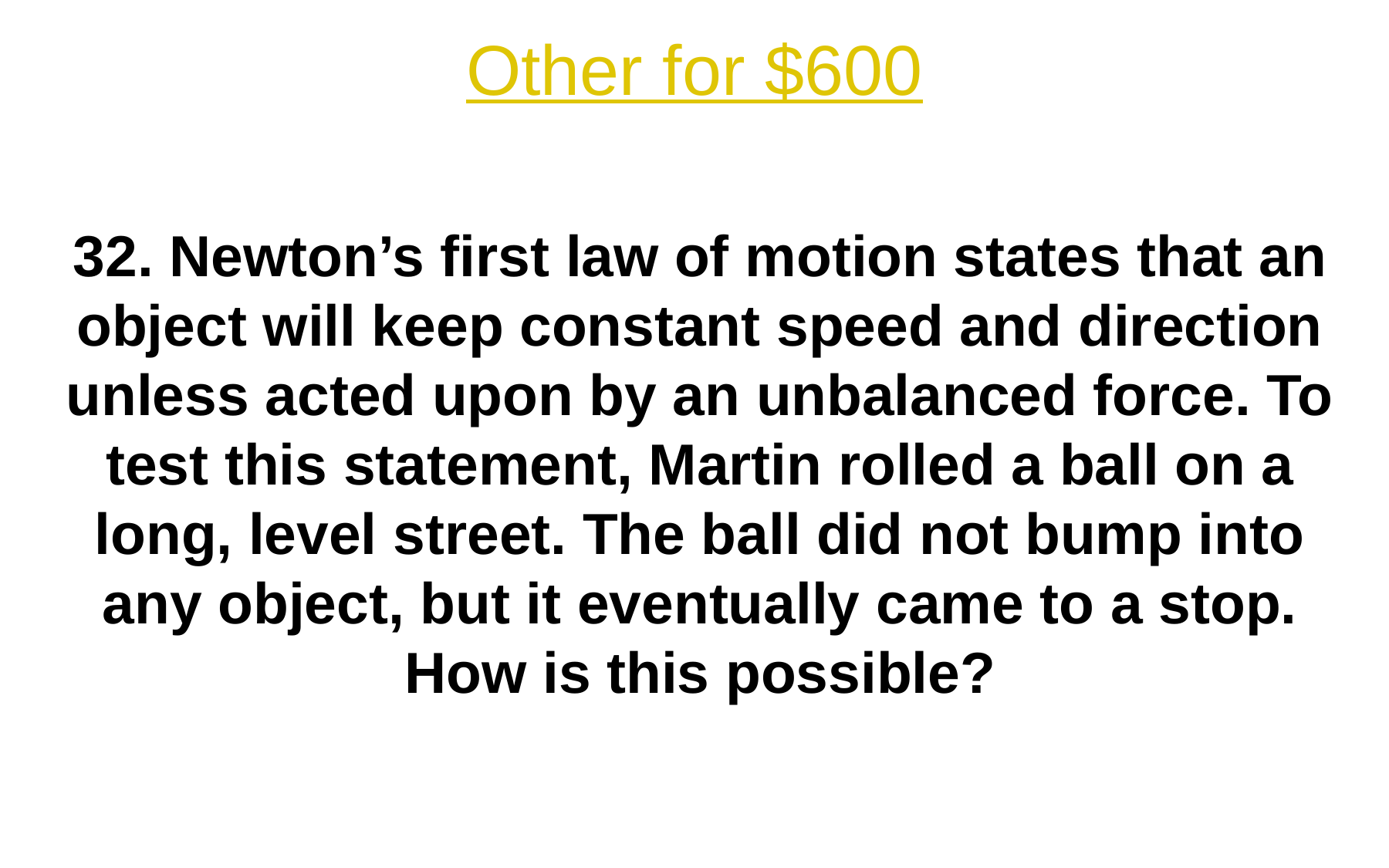

Other for $600

32. Newton’s first law of motion states that an object will keep constant speed and direction unless acted upon by an unbalanced force. To test this statement, Martin rolled a ball on a long, level street. The ball did not bump into any object, but it eventually came to a stop. How is this possible?